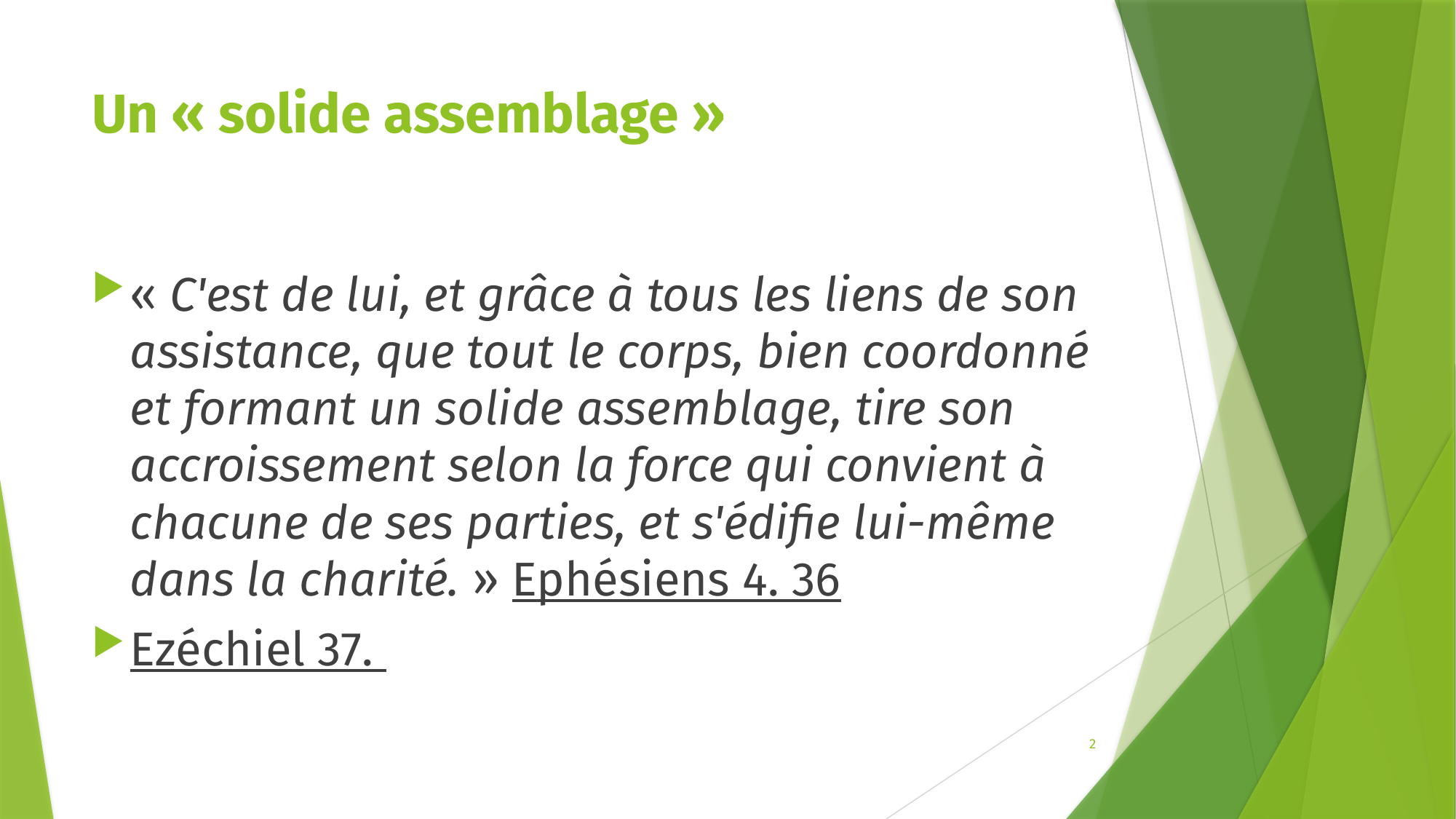

# Un « solide assemblage »
« C'est de lui, et grâce à tous les liens de son assistance, que tout le corps, bien coordonné et formant un solide assemblage, tire son accroissement selon la force qui convient à chacune de ses parties, et s'édifie lui-même dans la charité. » Ephésiens 4. 36
Ezéchiel 37.
2